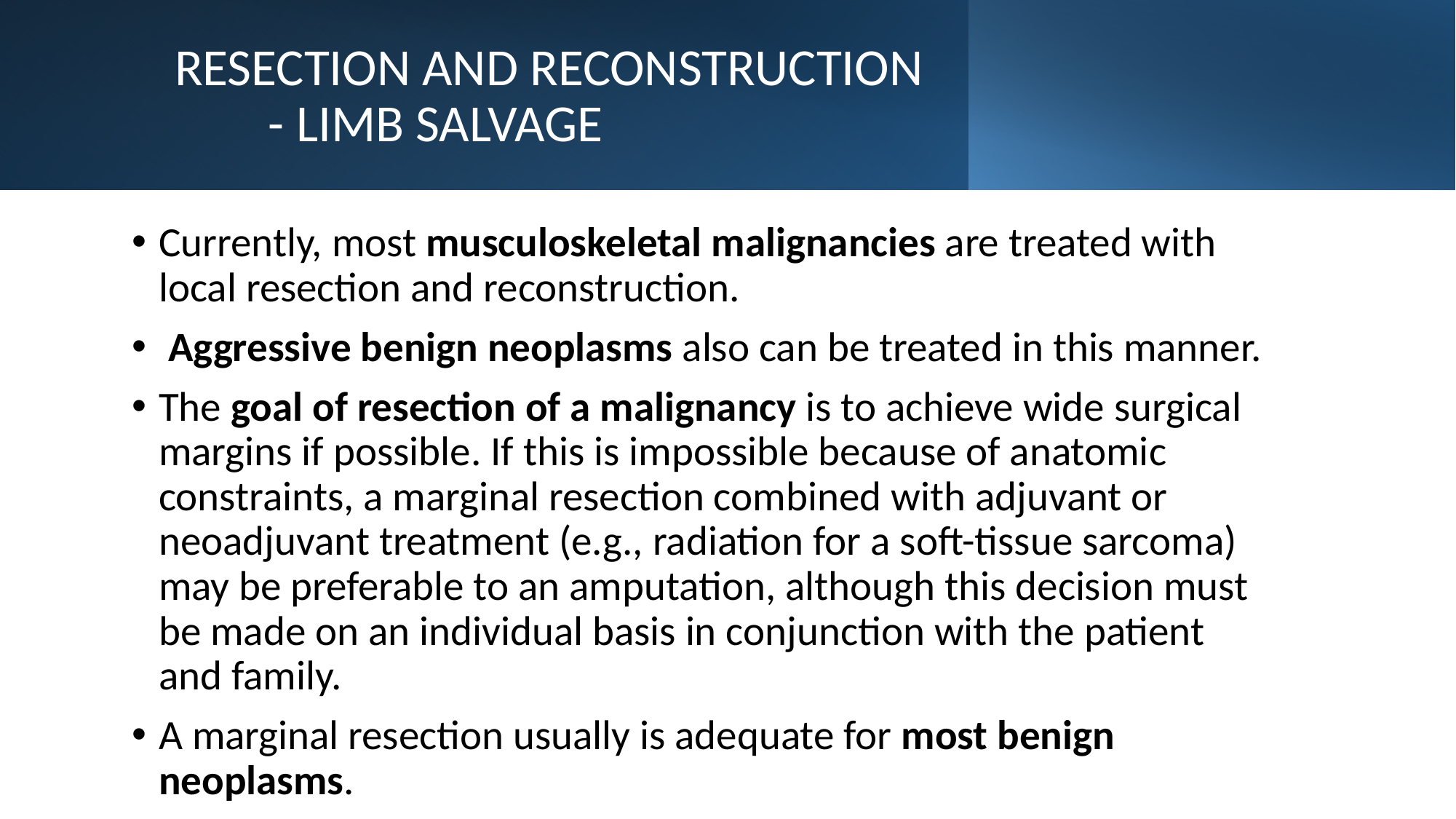

# RESECTION AND RECONSTRUCTION - LIMB SALVAGE
Currently, most musculoskeletal malignancies are treated with local resection and reconstruction.
 Aggressive benign neoplasms also can be treated in this manner.
The goal of resection of a malignancy is to achieve wide surgical margins if possible. If this is impossible because of anatomic constraints, a marginal resection combined with adjuvant or neoadjuvant treatment (e.g., radiation for a soft-tissue sarcoma) may be preferable to an amputation, although this decision must be made on an individual basis in conjunction with the patient and family.
A marginal resection usually is adequate for most benign neoplasms.